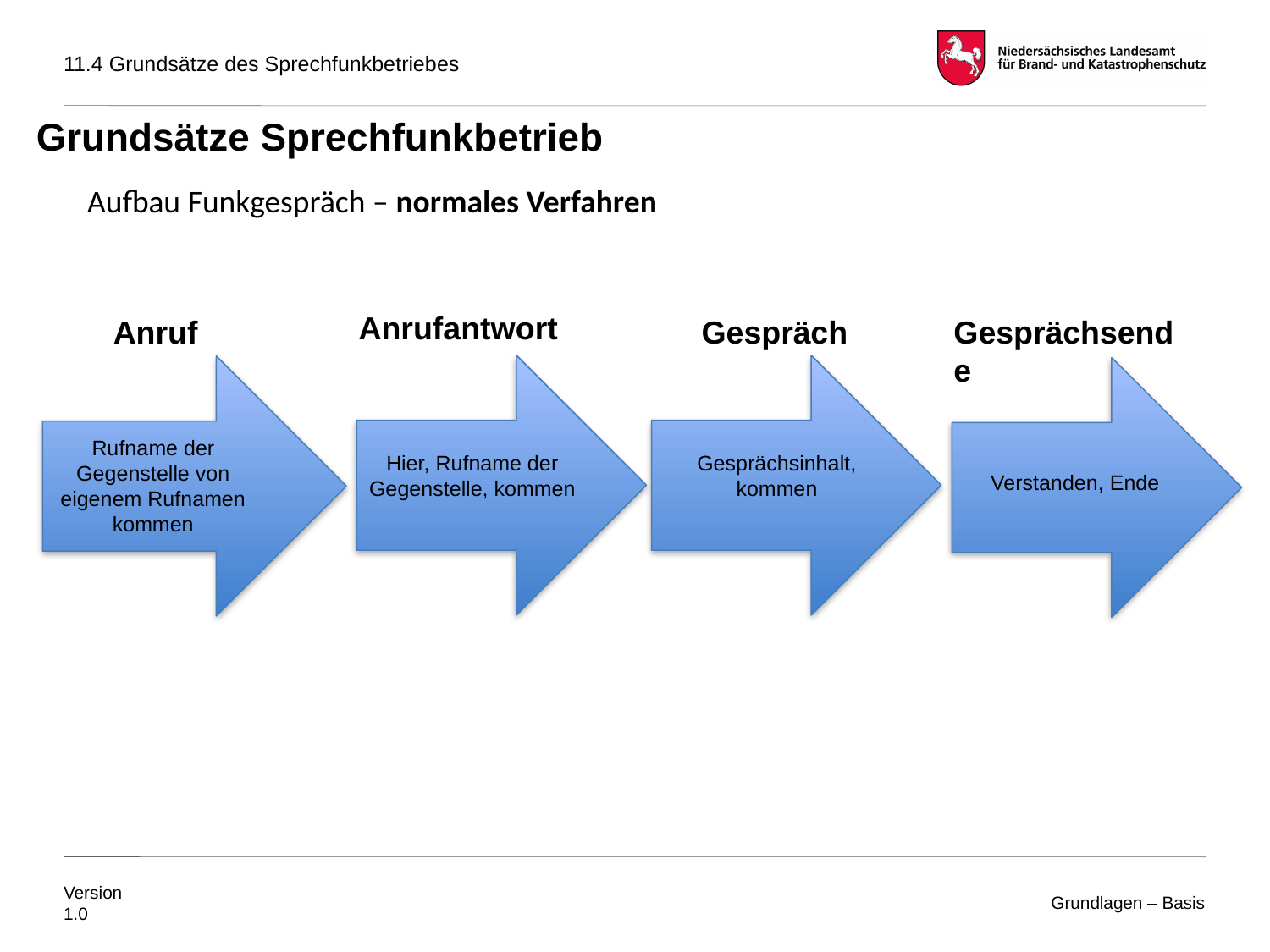

Grundsätze Sprechfunkbetrieb
Aufbau Funkgespräch – normales Verfahren
Anrufantwort
Anruf
Gespräch
Gesprächsende

Rufname der Gegenstelle von eigenem Rufnamen kommen
Gesprächsinhalt, kommen
Hier, Rufname der Gegenstelle, kommen
Verstanden, Ende